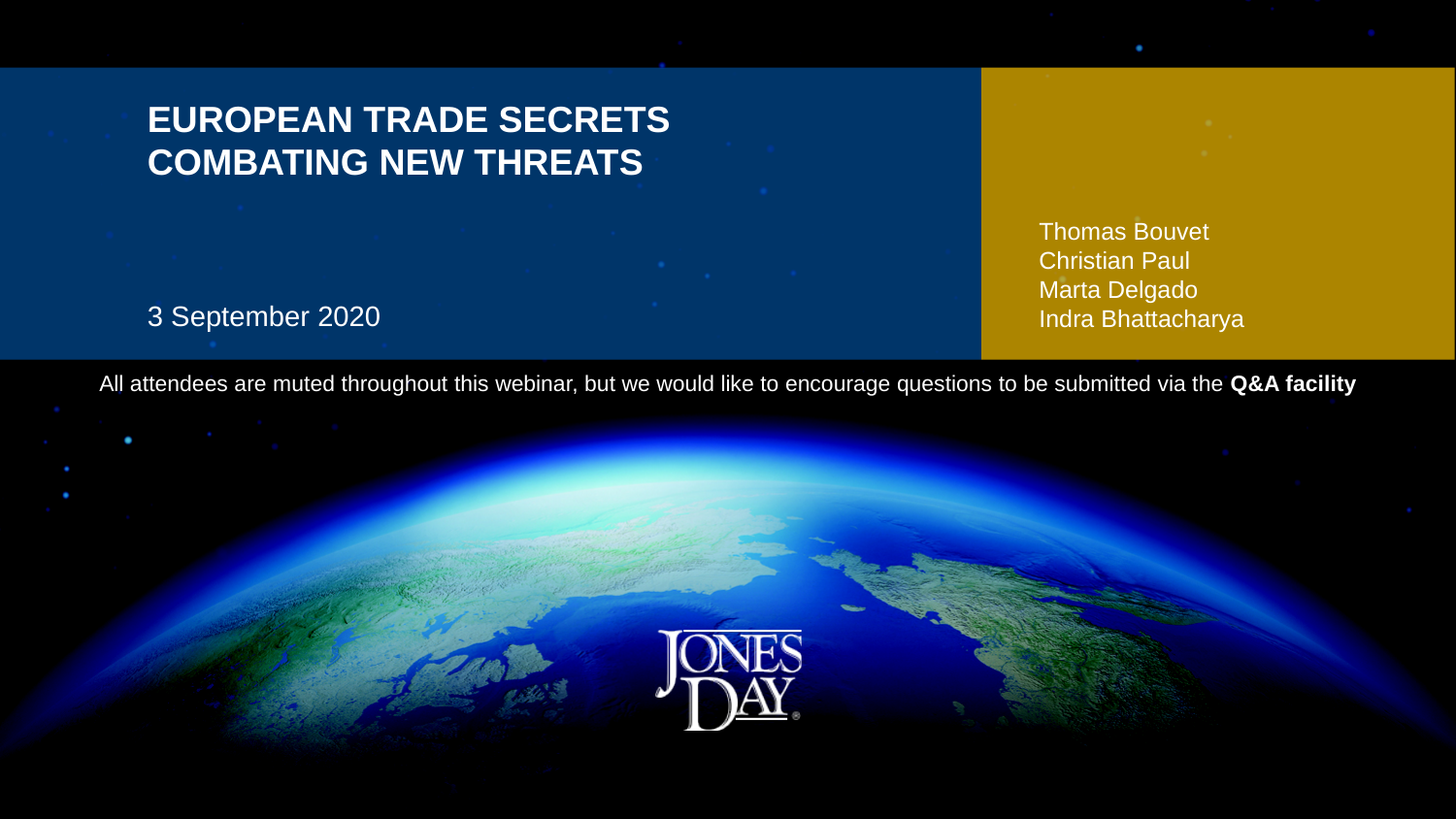

# European Trade Secrets Combating New Threats
Thomas Bouvet
Christian Paul
Marta Delgado
Indra Bhattacharya
All attendees are muted throughout this webinar, but we would like to encourage questions to be submitted via the Q&A facility
3 September 2020